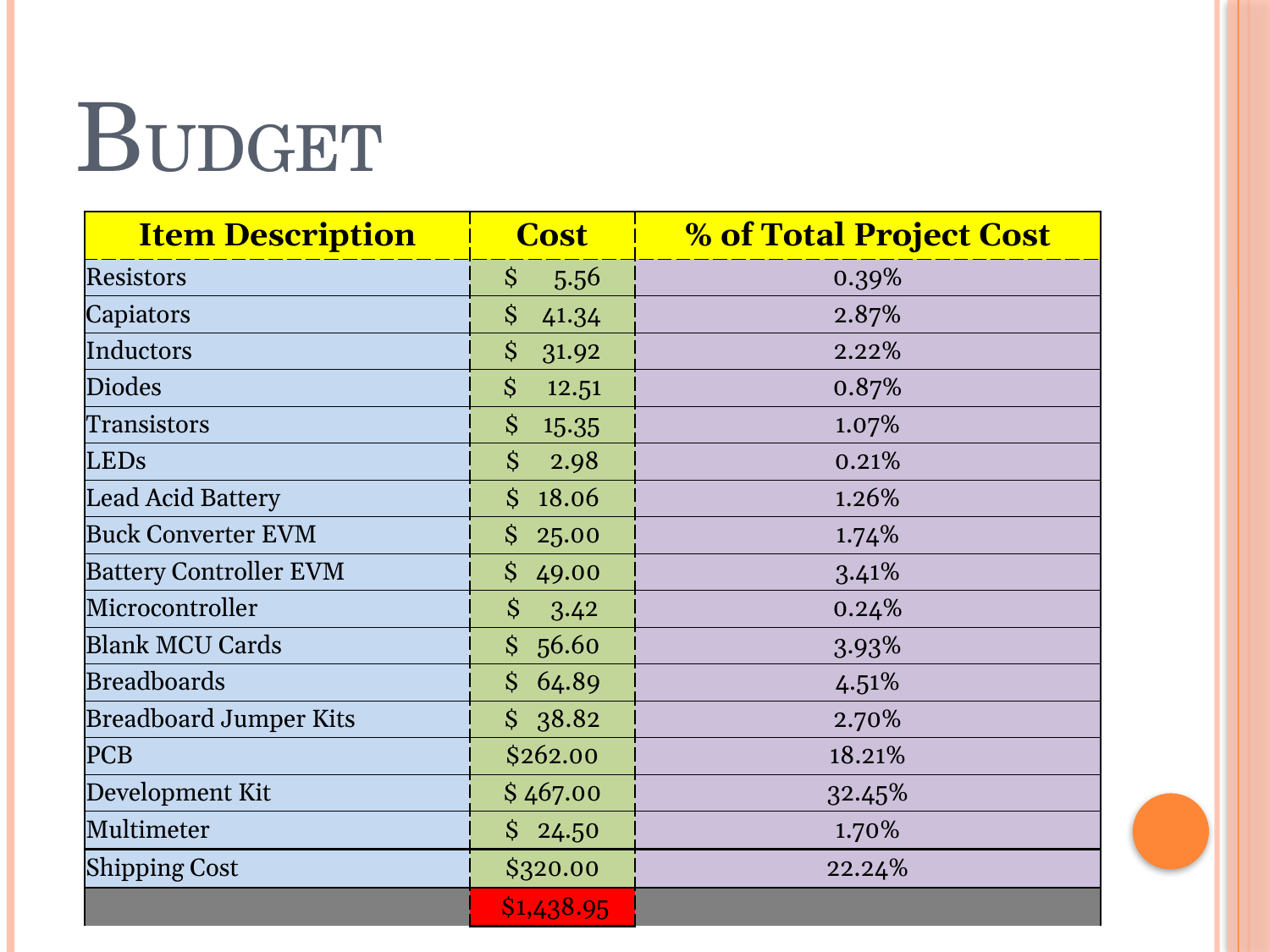

# BUDGET
| Item Description | Cost | % of Total Project Cost |
| --- | --- | --- |
| Resistors | $ 5.56 | 0.39% |
| Capiators | $ 41.34 | 2.87% |
| Inductors | $ 31.92 | 2.22% |
| Diodes | $ 12.51 | 0.87% |
| Transistors | $ 15.35 | 1.07% |
| LEDs | $ 2.98 | 0.21% |
| Lead Acid Battery | $ 18.06 | 1.26% |
| Buck Converter EVM | $ 25.00 | 1.74% |
| Battery Controller EVM | $ 49.00 | 3.41% |
| Microcontroller | $ 3.42 | 0.24% |
| Blank MCU Cards | $ 56.60 | 3.93% |
| Breadboards | $ 64.89 | 4.51% |
| Breadboard Jumper Kits | $ 38.82 | 2.70% |
| PCB | $262.00 | 18.21% |
| Development Kit | $ 467.00 | 32.45% |
| Multimeter | $ 24.50 | 1.70% |
| Shipping Cost | $320.00 | 22.24% |
|  | $1,438.95 |  |